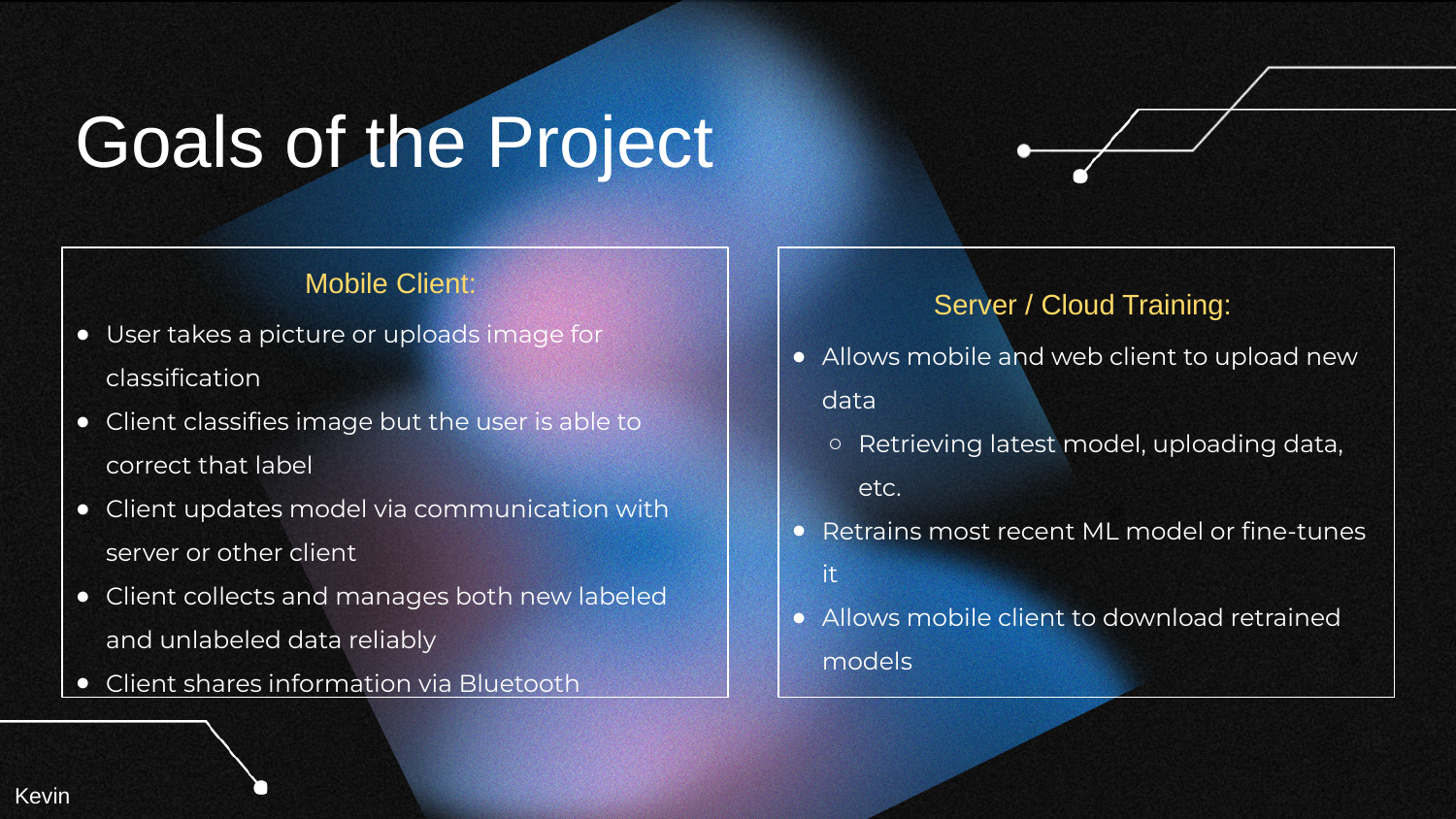

Goals of the Project

Mobile Client: ​
User takes a picture or uploads image for classification
Client classifies image but the user is able to correct that label
Client updates model via communication with server or other client​
Client collects and manages both new labeled and unlabeled data reliably
Client shares information via Bluetooth
Server / Cloud Training: ​
Allows mobile and web client to upload new data
Retrieving latest model, uploading data, etc.
Retrains most recent ML model or fine-tunes it​
Allows mobile client to download retrained models

Kevin